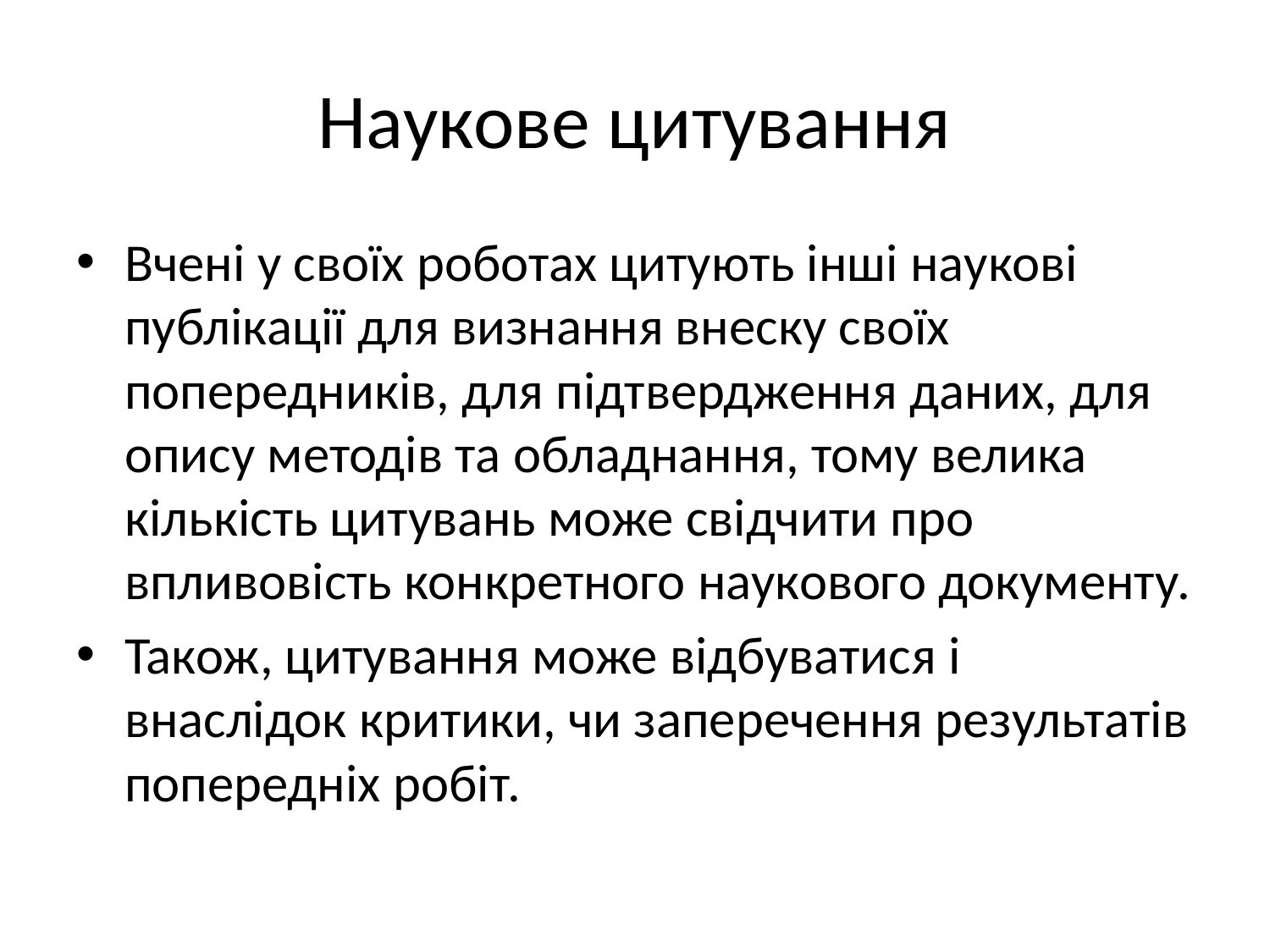

# Наукове цитування
Вчені у своїх роботах цитують інші наукові публікації для визнання внеску своїх попередників, для підтвердження даних, для опису методів та обладнання, тому велика кількість цитувань може свідчити про впливовість конкретного наукового документу.
Також, цитування може відбуватися і внаслідок критики, чи заперечення результатів попередніх робіт.